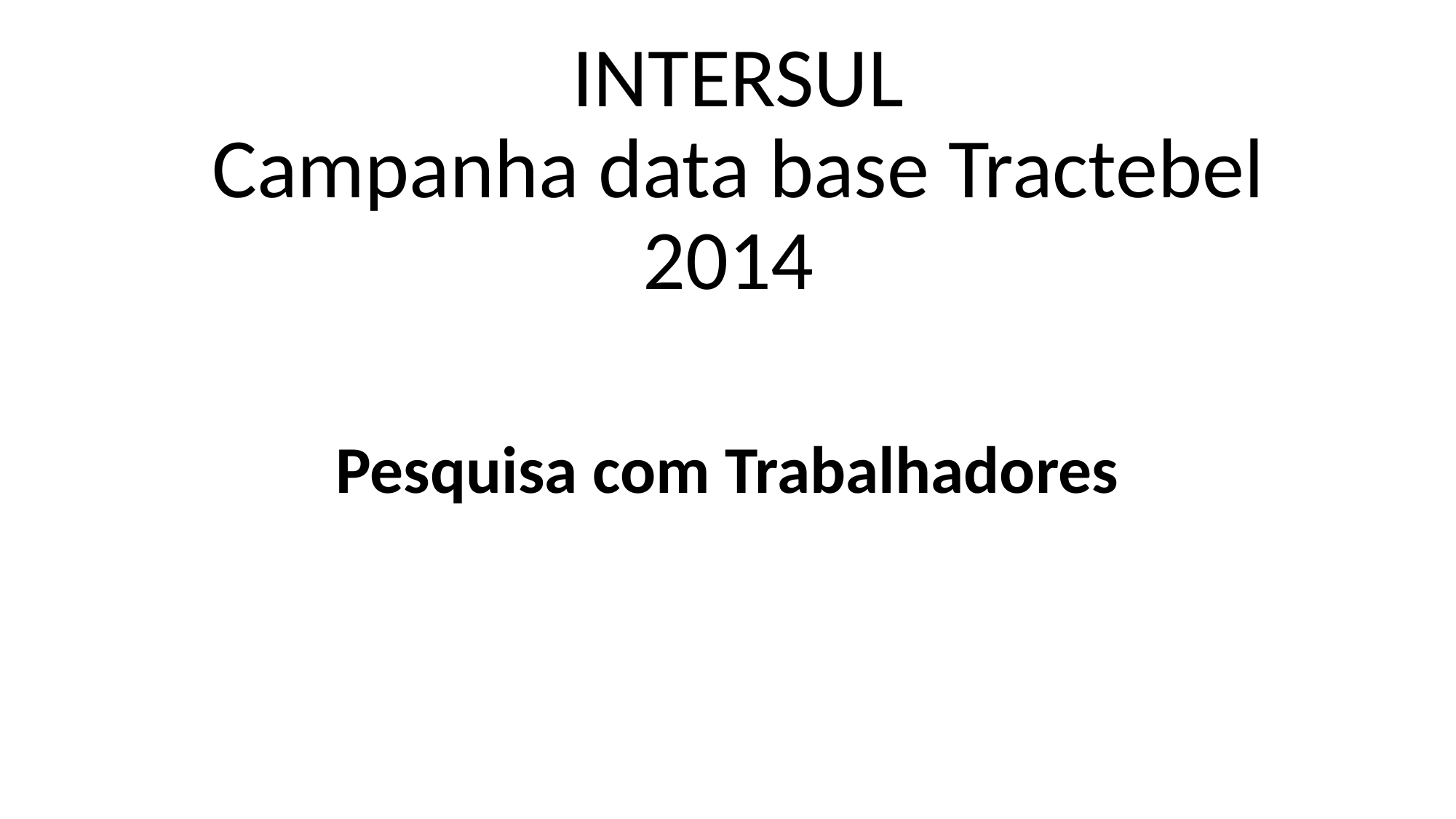

# INTERSUL Campanha data base Tractebel 2014
Pesquisa com Trabalhadores